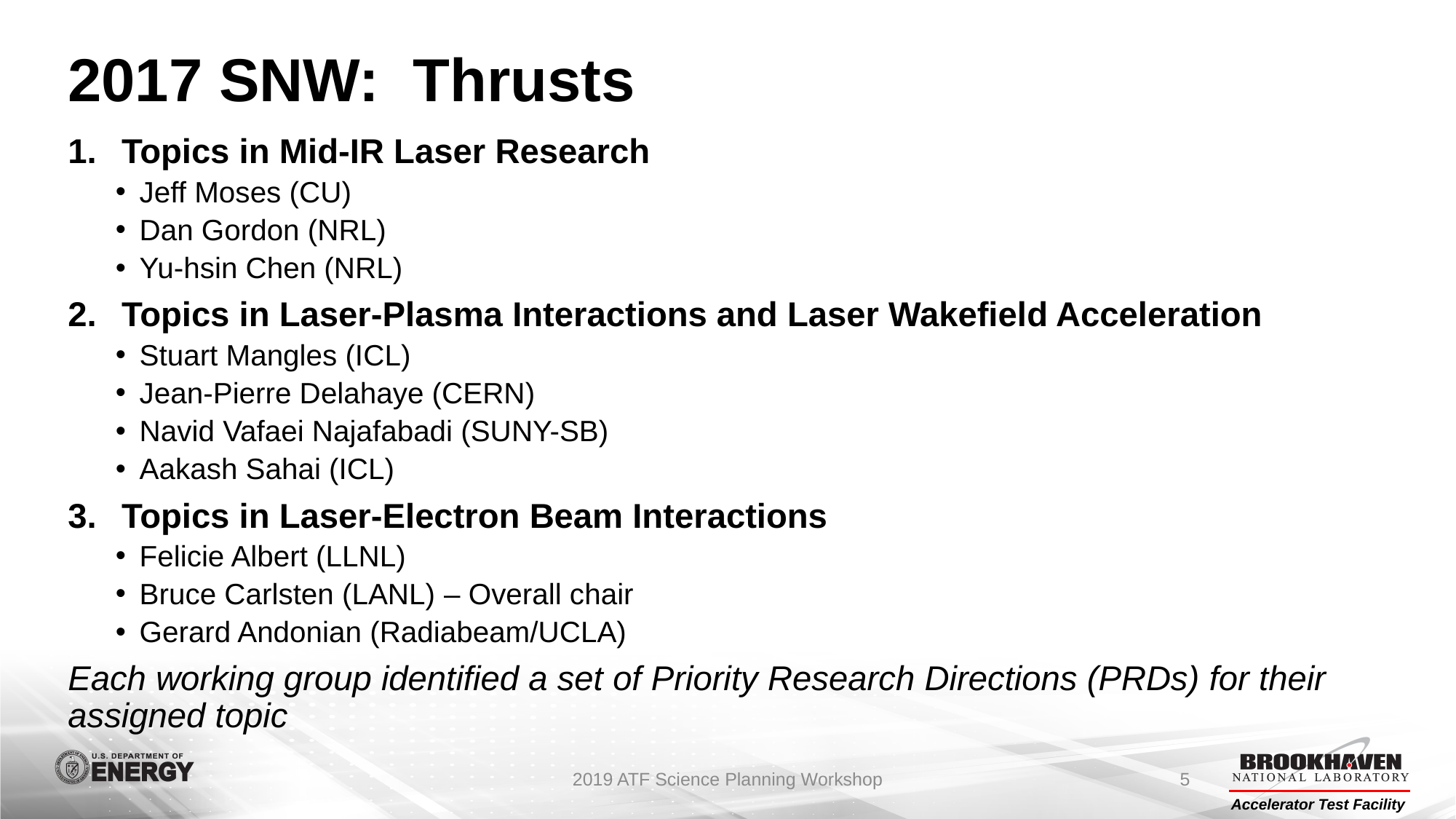

# 2017 SNW:  Thrusts
Topics in Mid-IR Laser Research
Jeff Moses (CU)
Dan Gordon (NRL)
Yu-hsin Chen (NRL)
Topics in Laser-Plasma Interactions and Laser Wakefield Acceleration
Stuart Mangles (ICL)
Jean-Pierre Delahaye (CERN)
Navid Vafaei Najafabadi (SUNY-SB)
Aakash Sahai (ICL)
Topics in Laser-Electron Beam Interactions
Felicie Albert (LLNL)
Bruce Carlsten (LANL) – Overall chair
Gerard Andonian (Radiabeam/UCLA)
Each working group identified a set of Priority Research Directions (PRDs) for their assigned topic
2019 ATF Science Planning Workshop
5